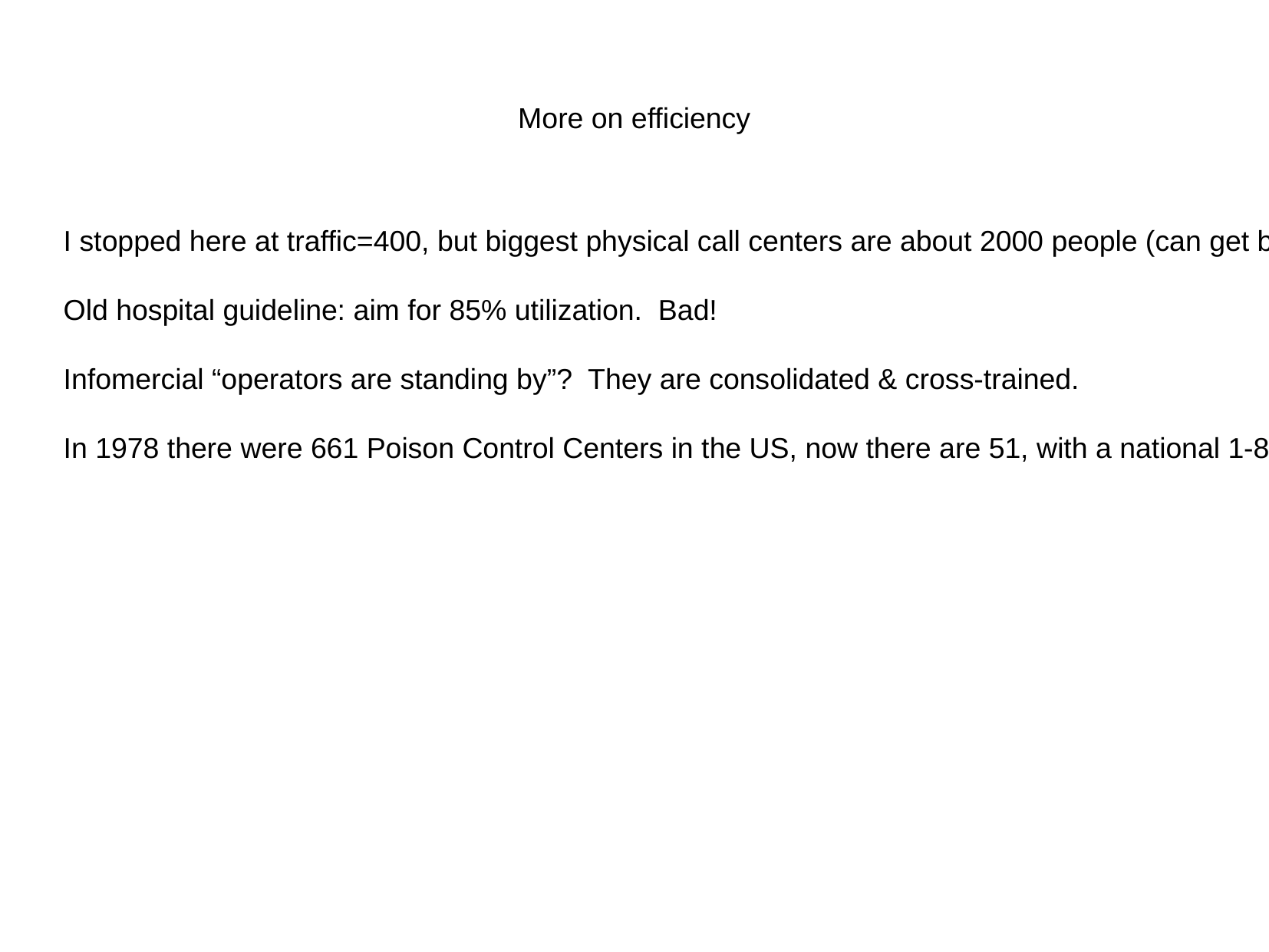

More on efficiency
I stopped here at traffic=400, but biggest physical call centers are about 2000 people (can get bigger by virtual grouping)

Old hospital guideline: aim for 85% utilization.  Bad!

Infomercial “operators are standing by”?  They are consolidated & cross-trained.

In 1978 there were 661 Poison Control Centers in the US, now there are 51, with a national 1-800 number